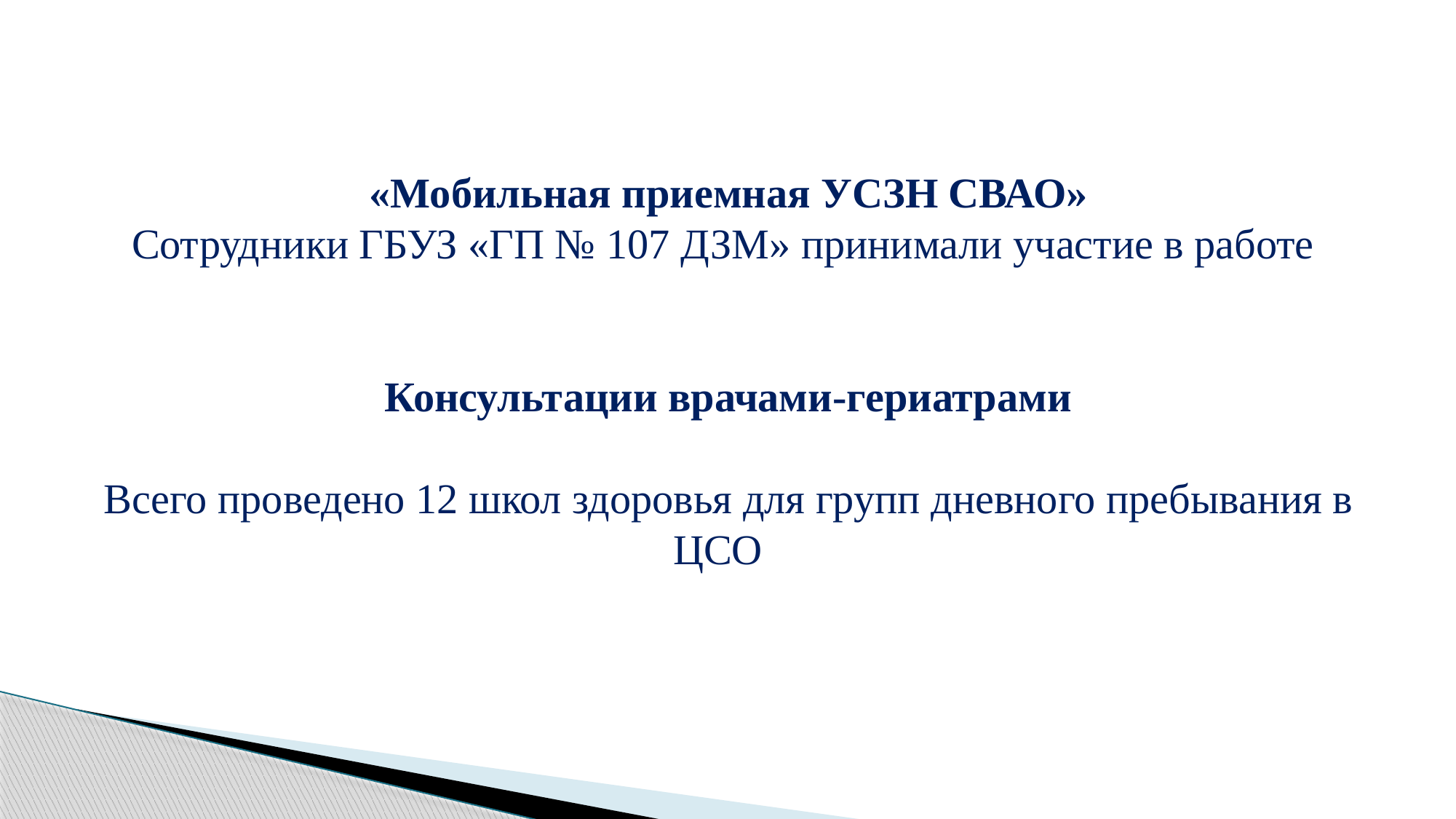

«Мобильная приемная УСЗН СВАО»
Сотрудники ГБУЗ «ГП № 107 ДЗМ» принимали участие в работе

Консультации врачами-гериатрами

Всего проведено 12 школ здоровья для групп дневного пребывания в ЦСО